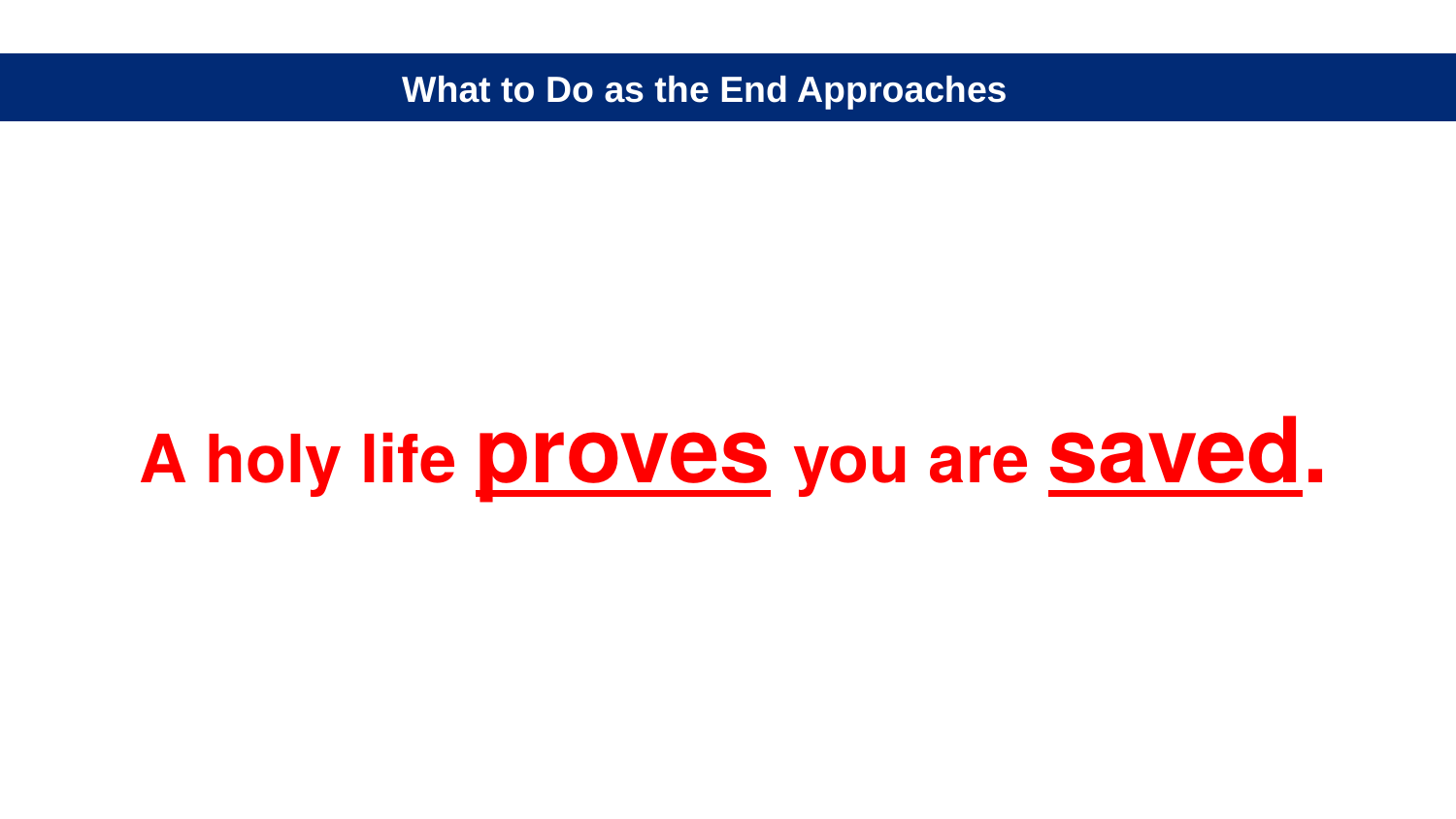

What to Do as the End Approaches

A holy life proves you are saved.